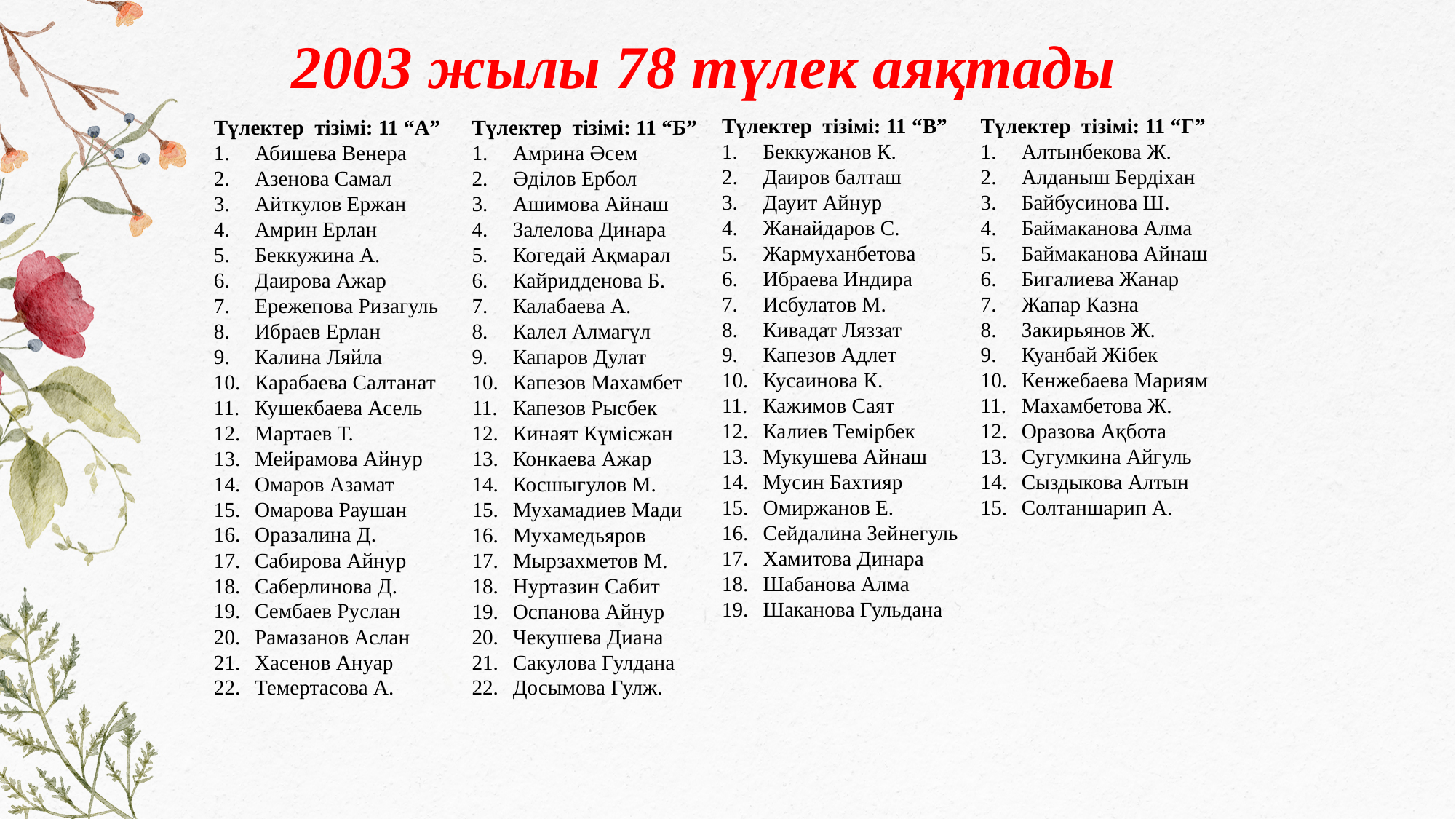

2003 жылы 78 түлек аяқтады
Түлектер  тізімі: 11 “В”
Беккужанов К.
Даиров балташ
Дауит Айнур
Жанайдаров С.
Жармуханбетова
Ибраева Индира
Исбулатов М.
Кивадат Ляззат
Капезов Адлет
Кусаинова К.
Кажимов Саят
Калиев Темірбек
Мукушева Айнаш
Мусин Бахтияр
Омиржанов Е.
Сейдалина Зейнегуль
Хамитова Динара
Шабанова Алма
Шаканова Гульдана

Түлектер  тізімі: 11 “Г”
Алтынбекова Ж.
Алданыш Бердіхан
Байбусинова Ш.
Баймаканова Алма
Баймаканова Айнаш
Бигалиева Жанар
Жапар Казна
Закирьянов Ж.
Куанбай Жібек
Кенжебаева Мариям
Махамбетова Ж.
Оразова Ақбота
Сугумкина Айгуль
Сыздыкова Алтын
Солтаншарип А.

Түлектер  тізімі: 11 “А”
Абишева Венера
Азенова Самал
Айткулов Ержан
Амрин Ерлан
Беккужина А.
Даирова Ажар
Ережепова Ризагуль
Ибраев Ерлан
Калина Ляйла
Карабаева Салтанат
Кушекбаева Асель
Мартаев Т.
Мейрамова Айнур
Омаров Азамат
Омарова Раушан
Оразалина Д.
Сабирова Айнур
Саберлинова Д.
Сембаев Руслан
Рамазанов Аслан
Хасенов Ануар
Темертасова А.
Түлектер  тізімі: 11 “Б”
Амрина Әсем
Әділов Ербол
Ашимова Айнаш
Залелова Динара
Когедай Ақмарал
Кайридденова Б.
Калабаева А.
Калел Алмагүл
Капаров Дулат
Капезов Махамбет
Капезов Рысбек
Кинаят Күмісжан
Конкаева Ажар
Косшыгулов М.
Мухамадиев Мади
Мухамедьяров
Мырзахметов М.
Нуртазин Сабит
Оспанова Айнур
Чекушева Диана
Сакулова Гулдана
Досымова Гулж.